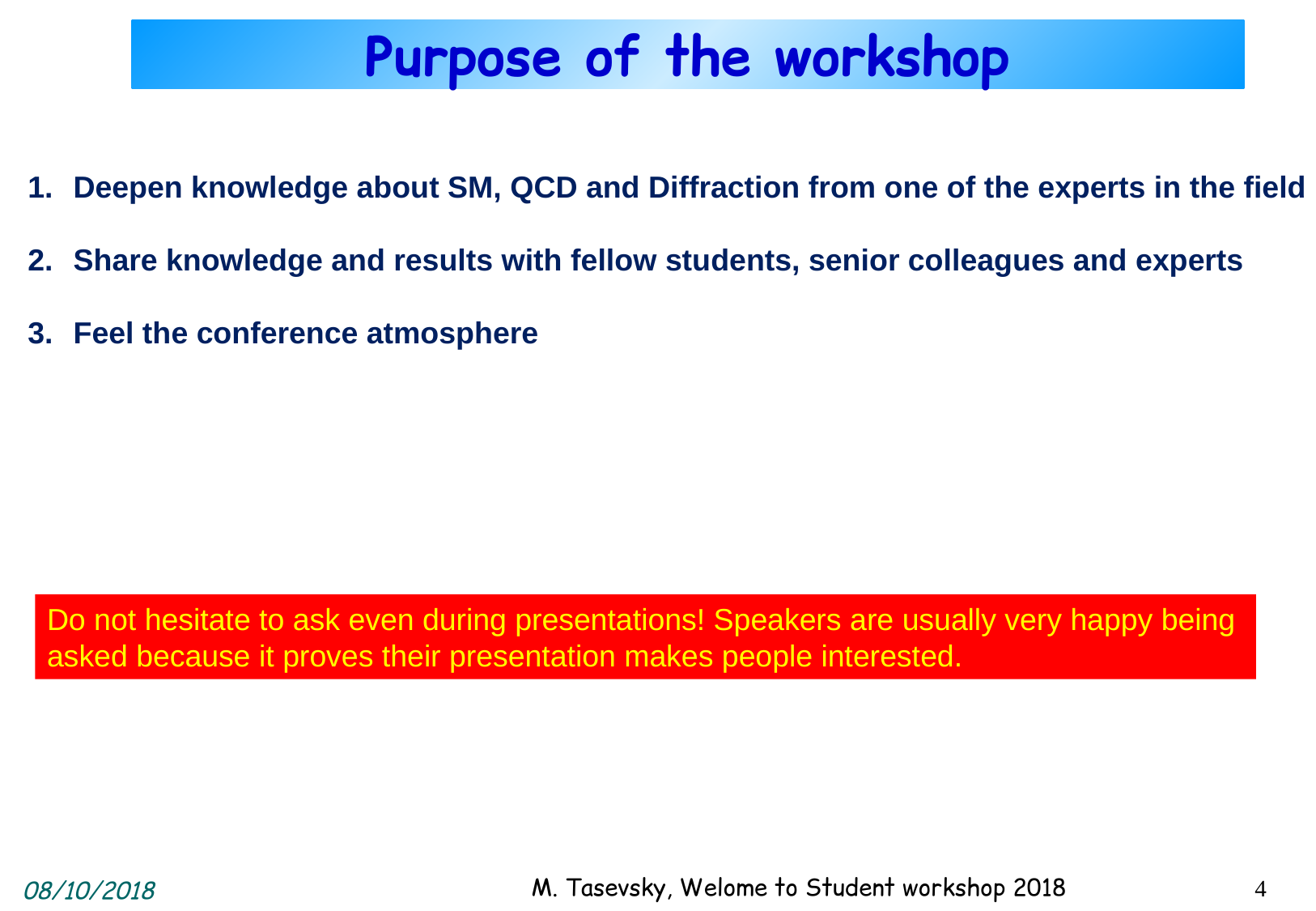

# Purpose of the workshop
Deepen knowledge about SM, QCD and Diffraction from one of the experts in the field

Share knowledge and results with fellow students, senior colleagues and experts

Feel the conference atmosphere
Do not hesitate to ask even during presentations! Speakers are usually very happy being
asked because it proves their presentation makes people interested.
M. Tasevsky, Welome to Student workshop 2018
4
08/10/2018